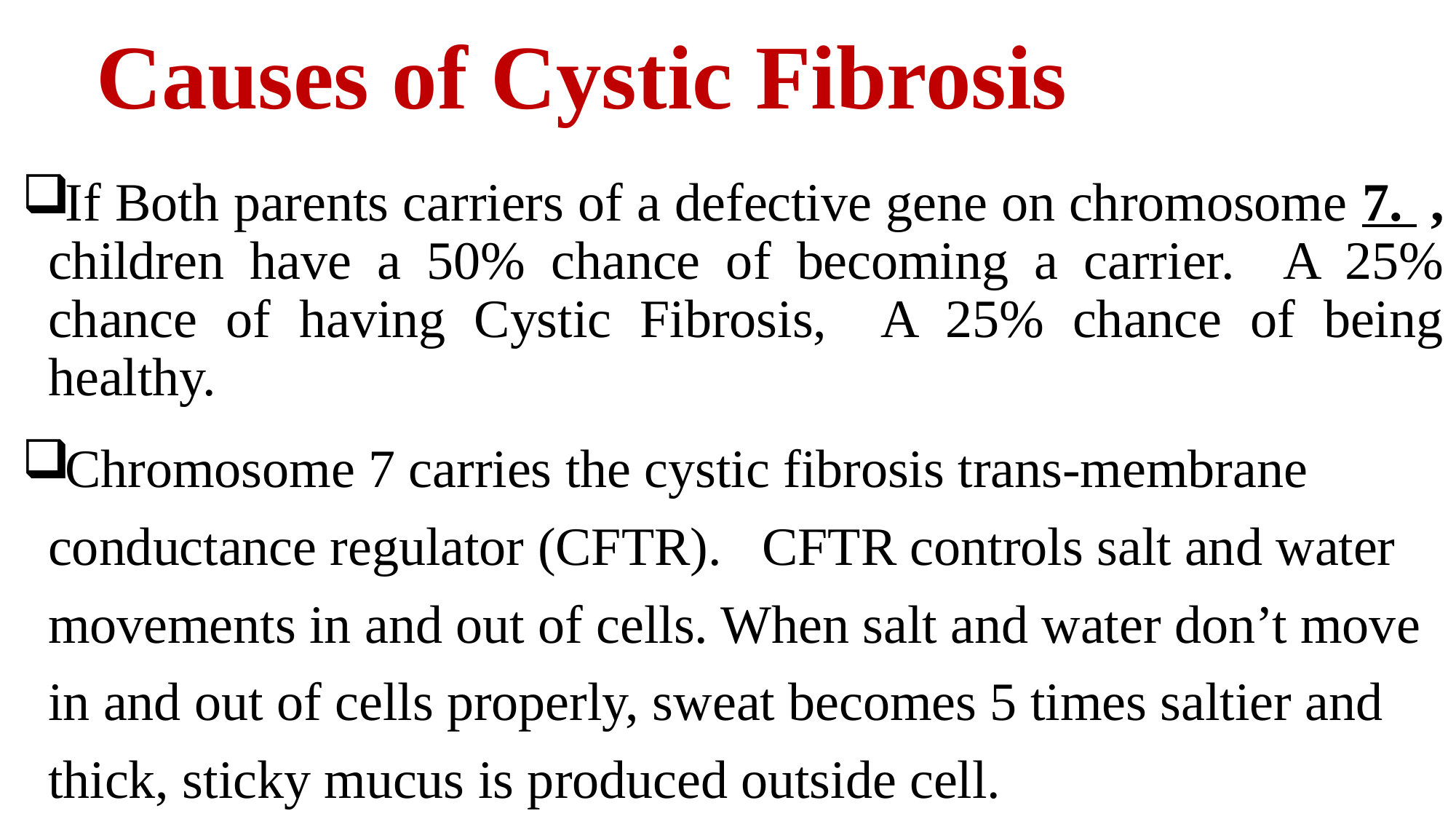

# Causes of Cystic Fibrosis
If Both parents carriers of a defective gene on chromosome 7.  , children have a 50% chance of becoming a carrier.  A 25% chance of having Cystic Fibrosis,  A 25% chance of being healthy.
Chromosome 7 carries the cystic fibrosis trans-membrane conductance regulator (CFTR).   CFTR controls salt and water movements in and out of cells. When salt and water don’t move in and out of cells properly, sweat becomes 5 times saltier and thick, sticky mucus is produced outside cell.